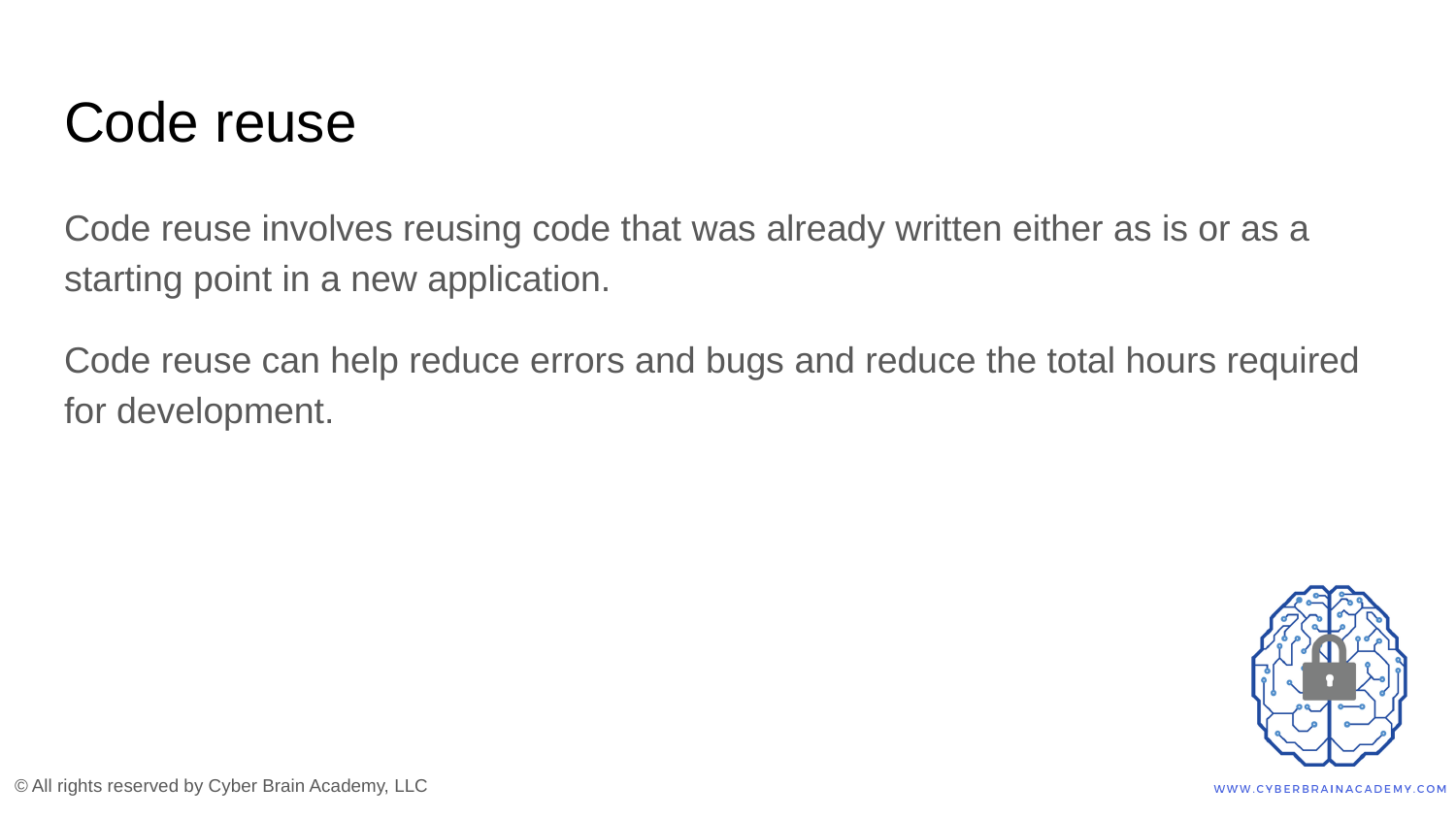

# Code reuse

Code reuse involves reusing code that was already written either as is or as a starting point in a new application.
Code reuse can help reduce errors and bugs and reduce the total hours required for development.